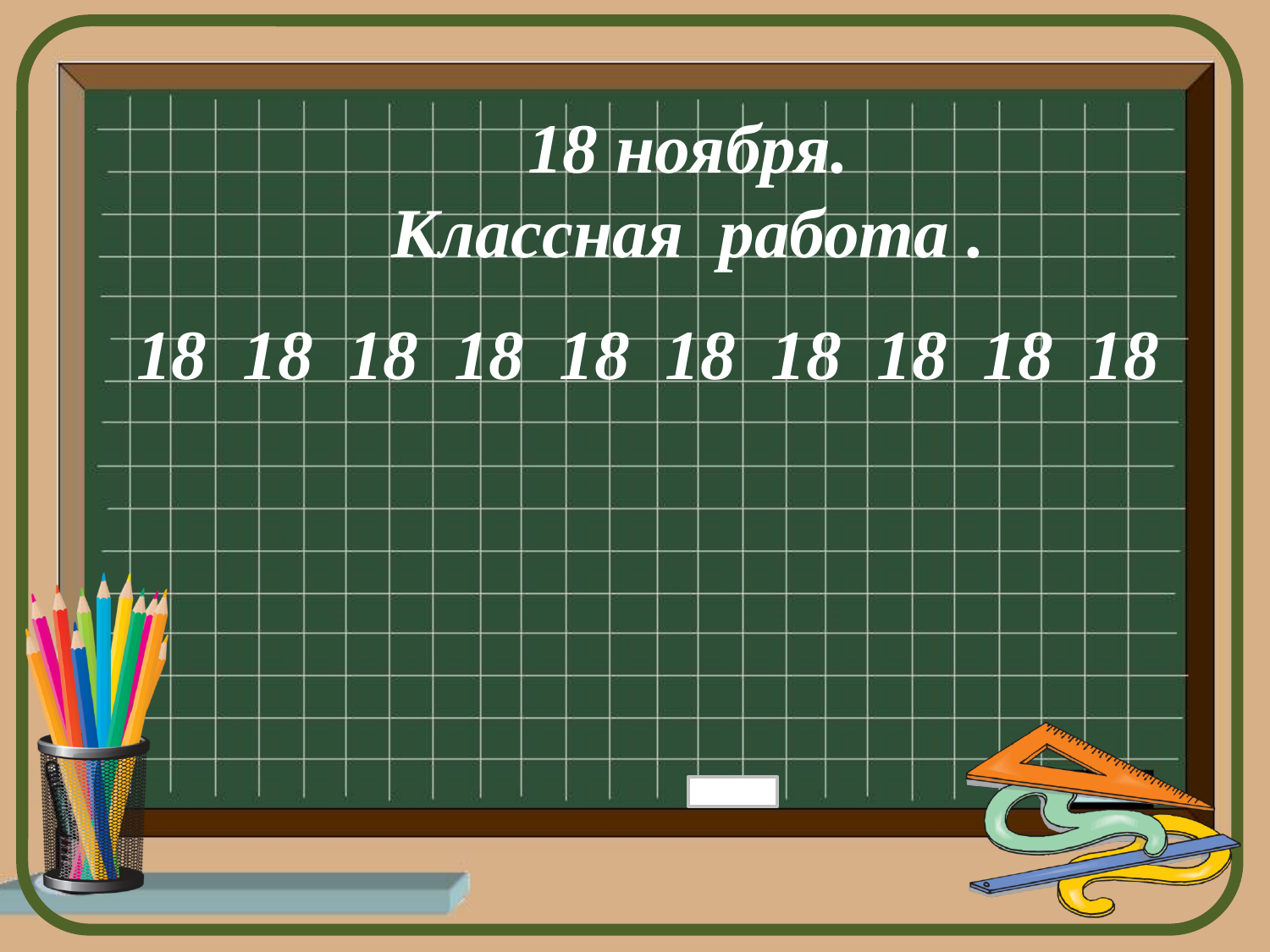

18 ноября.
Классная  работа .
18  18  18  18  18  18  18  18  18  18